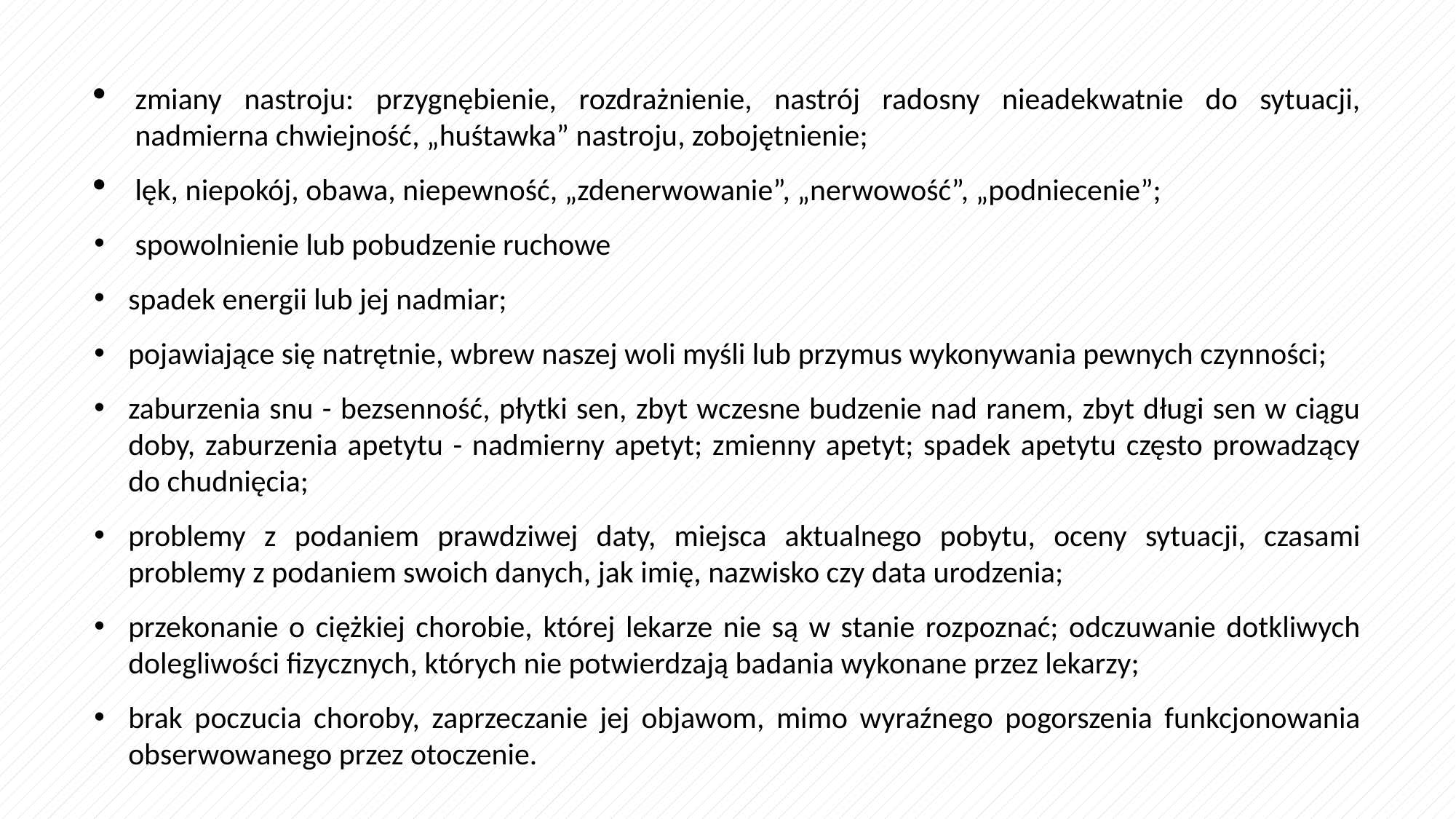

zmiany nastroju: przygnębienie, rozdrażnienie, nastrój radosny nieadekwatnie do sytuacji, nadmierna chwiejność, „huśtawka” nastroju, zobojętnienie;
lęk, niepokój, obawa, niepewność, „zdenerwowanie”, „nerwowość”, „podniecenie”;
spowolnienie lub pobudzenie ruchowe
spadek energii lub jej nadmiar;
pojawiające się natrętnie, wbrew naszej woli myśli lub przymus wykonywania pewnych czynności;
zaburzenia snu - bezsenność, płytki sen, zbyt wczesne budzenie nad ranem, zbyt długi sen w ciągu doby, zaburzenia apetytu - nadmierny apetyt; zmienny apetyt; spadek apetytu często prowadzący do chudnięcia;
problemy z podaniem prawdziwej daty, miejsca aktualnego pobytu, oceny sytuacji, czasami problemy z podaniem swoich danych, jak imię, nazwisko czy data urodzenia;
przekonanie o ciężkiej chorobie, której lekarze nie są w stanie rozpoznać; odczuwanie dotkliwych dolegliwości fizycznych, których nie potwierdzają badania wykonane przez lekarzy;
brak poczucia choroby, zaprzeczanie jej objawom, mimo wyraźnego pogorszenia funkcjonowania obserwowanego przez otoczenie.